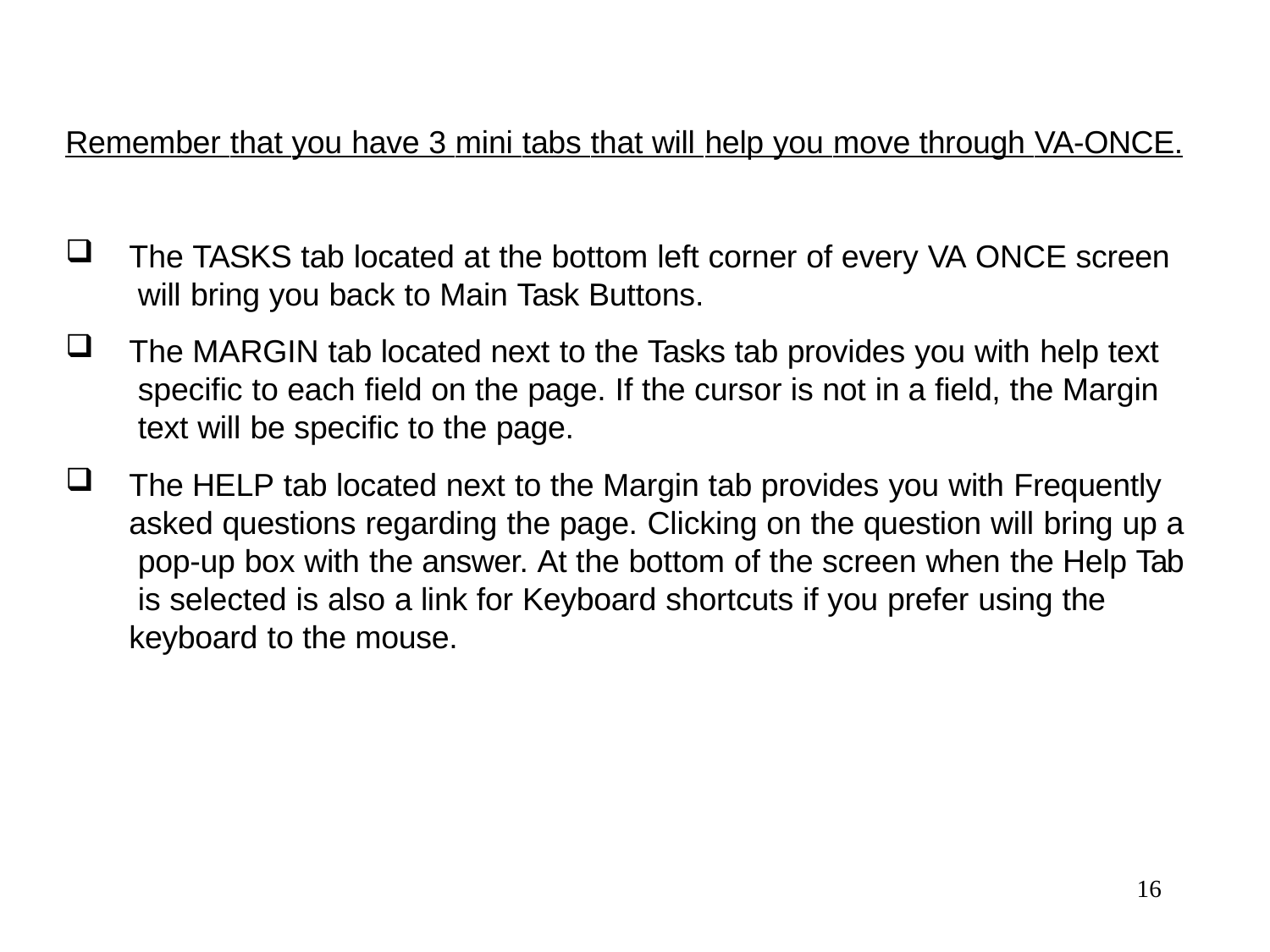

# Remember that you have 3 mini tabs that will help you move through VA-ONCE.
The TASKS tab located at the bottom left corner of every VA ONCE screen  will bring you back to Main Task Buttons.
The MARGIN tab located next to the Tasks tab provides you with help text  specific to each field on the page. If the cursor is not in a field, the Margin  text will be specific to the page.
The HELP tab located next to the Margin tab provides you with Frequently  asked questions regarding the page. Clicking on the question will bring up a  pop-up box with the answer. At the bottom of the screen when the Help Tab  is selected is also a link for Keyboard shortcuts if you prefer using the  keyboard to the mouse.
16